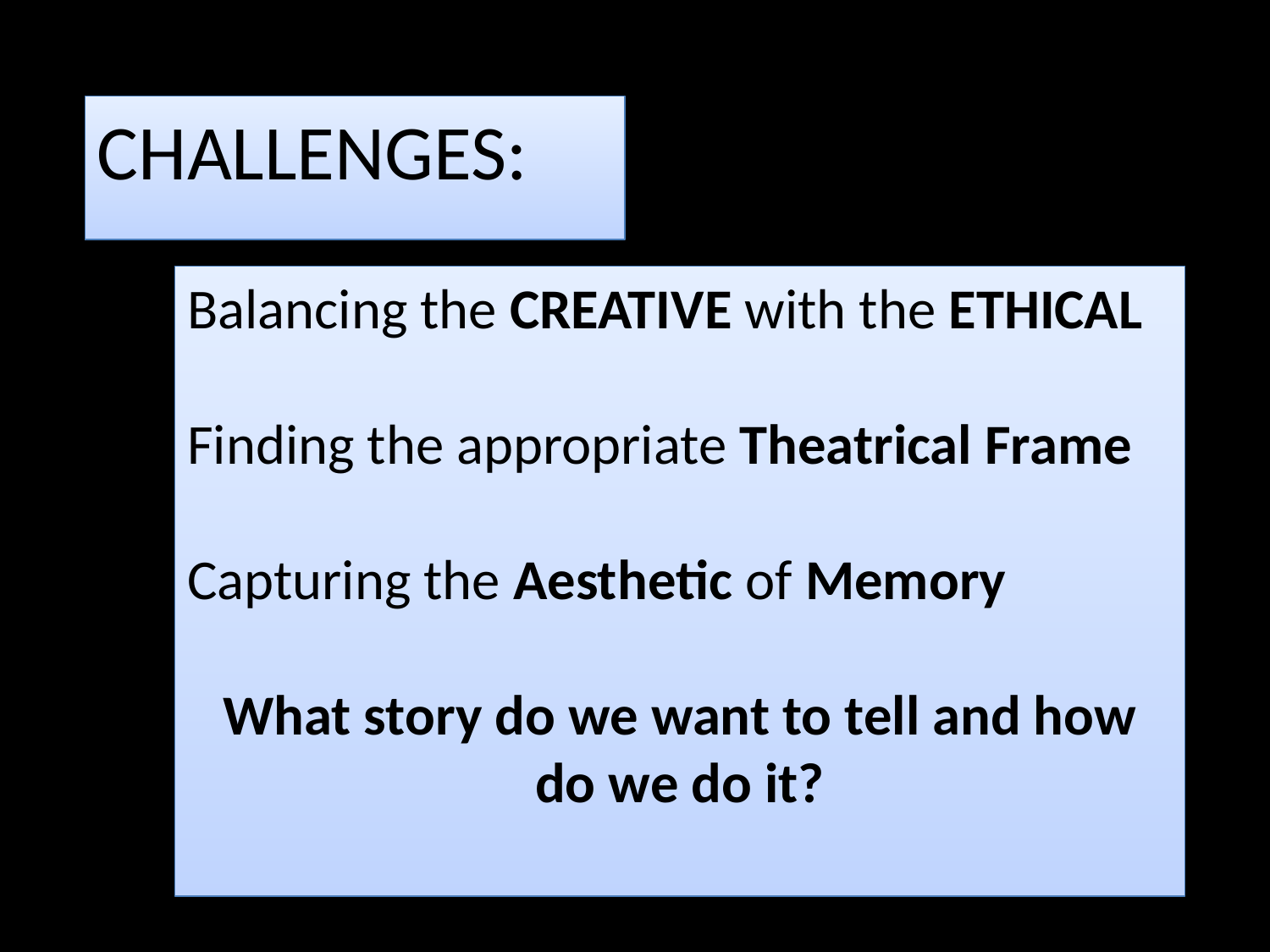

CHALLENGES:

Balancing the CREATIVE with the ETHICAL

Finding the appropriate Theatrical Frame

Capturing the Aesthetic of Memory

What story do we want to tell and how do we do it?